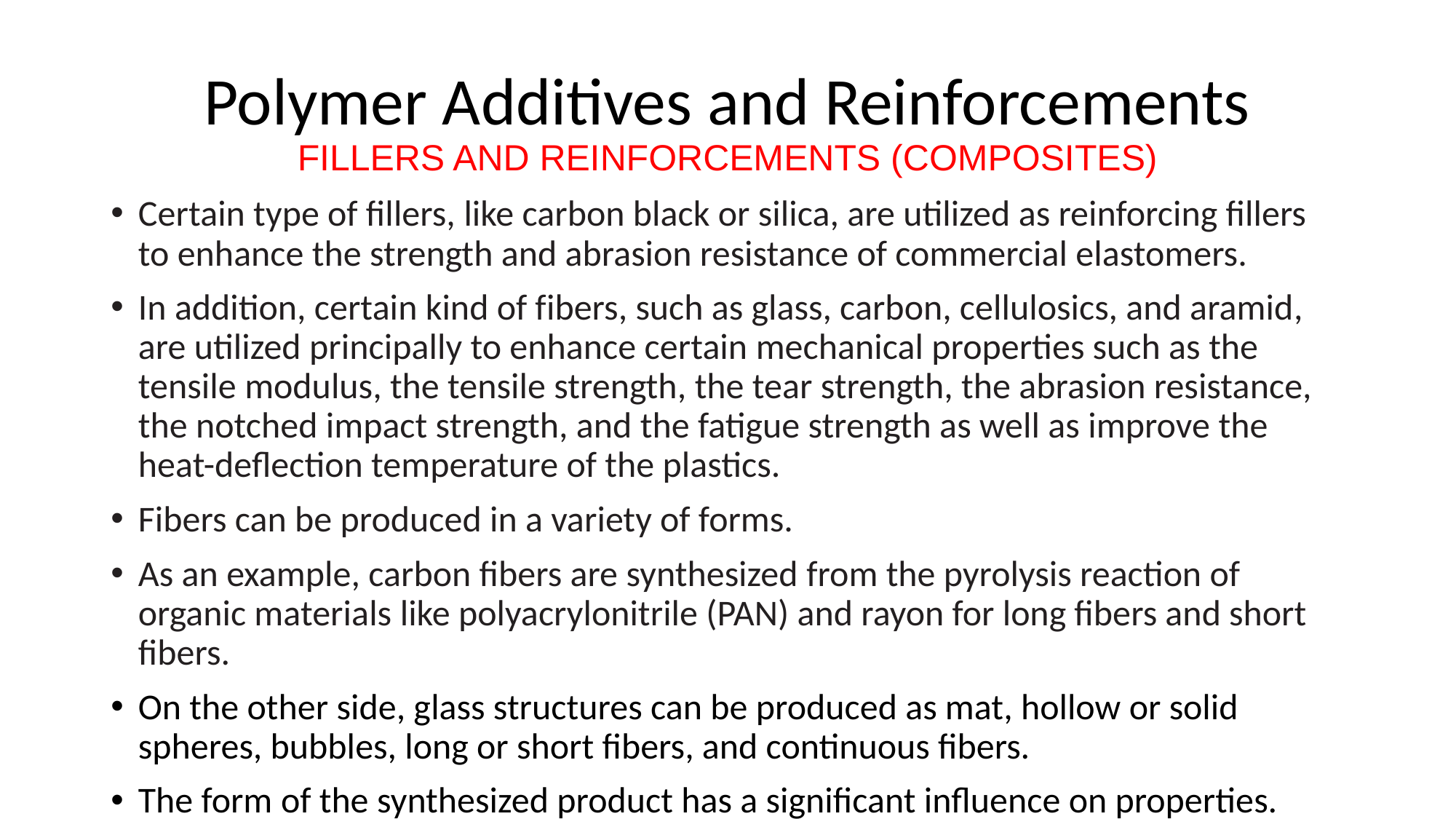

# Polymer Additives and Reinforcements FILLERS AND REINFORCEMENTS (COMPOSITES)
Certain type of fillers, like carbon black or silica, are utilized as reinforcing fillers to enhance the strength and abrasion resistance of commercial elastomers.
In addition, certain kind of fibers, such as glass, carbon, cellulosics, and aramid, are utilized principally to enhance certain mechanical properties such as the tensile modulus, the tensile strength, the tear strength, the abrasion resistance, the notched impact strength, and the fatigue strength as well as improve the heat-deflection temperature of the plastics.
Fibers can be produced in a variety of forms.
As an example, carbon fibers are synthesized from the pyrolysis reaction of organic materials like polyacrylonitrile (PAN) and rayon for long fibers and short fibers.
On the other side, glass structures can be produced as mat, hollow or solid spheres, bubbles, long or short fibers, and continuous fibers.
The form of the synthesized product has a significant influence on properties.